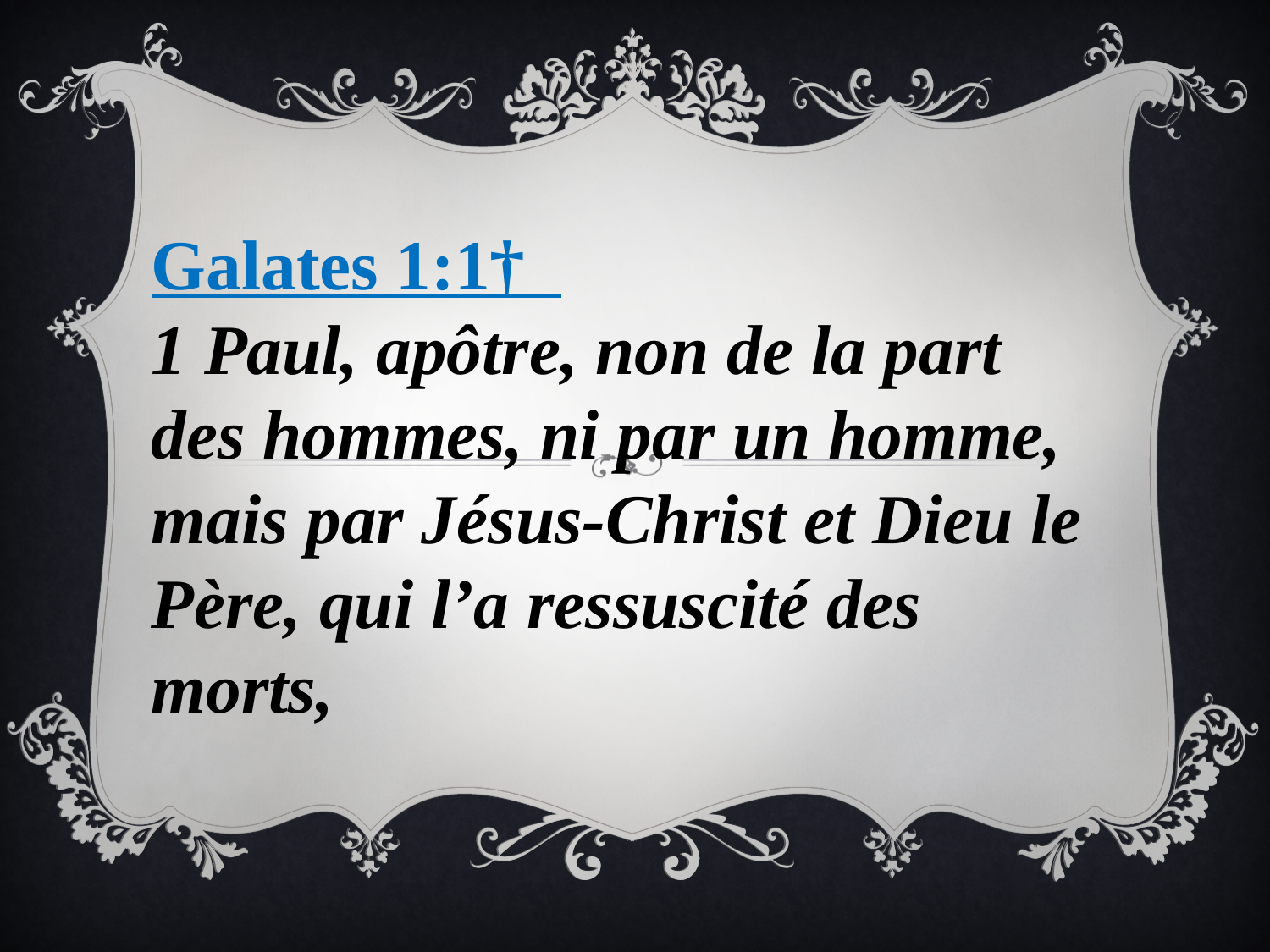

Galates 1:1†
1 Paul, apôtre, non de la part des hommes, ni par un homme, mais par Jésus-Christ et Dieu le Père, qui l’a ressuscité des morts,